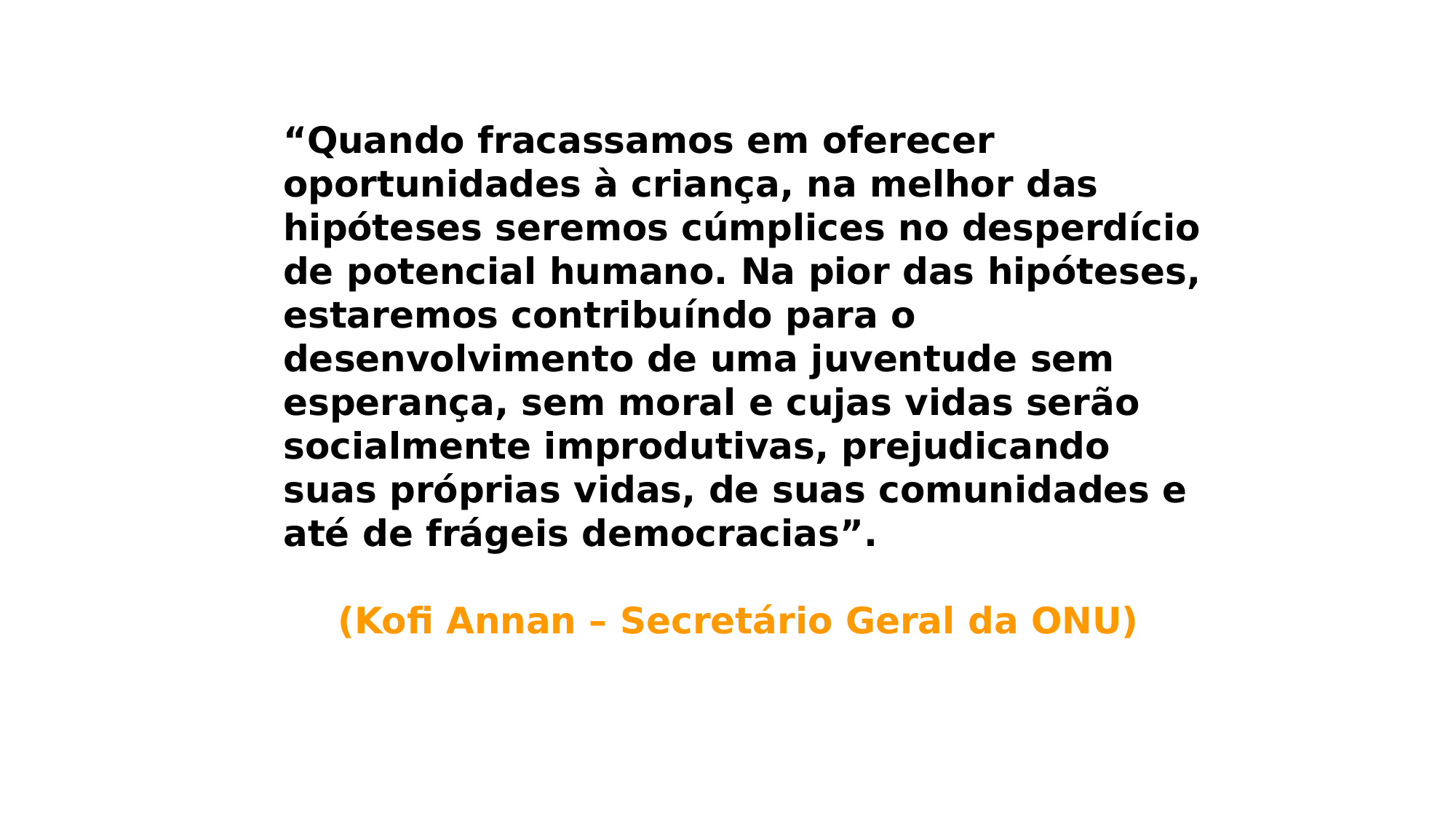

“Quando fracassamos em oferecer oportunidades à criança, na melhor das hipóteses seremos cúmplices no desperdício de potencial humano. Na pior das hipóteses, estaremos contribuíndo para o desenvolvimento de uma juventude sem esperança, sem moral e cujas vidas serão socialmente improdutivas, prejudicando suas próprias vidas, de suas comunidades e até de frágeis democracias”.

      (Kofi Annan – Secretário Geral da ONU)